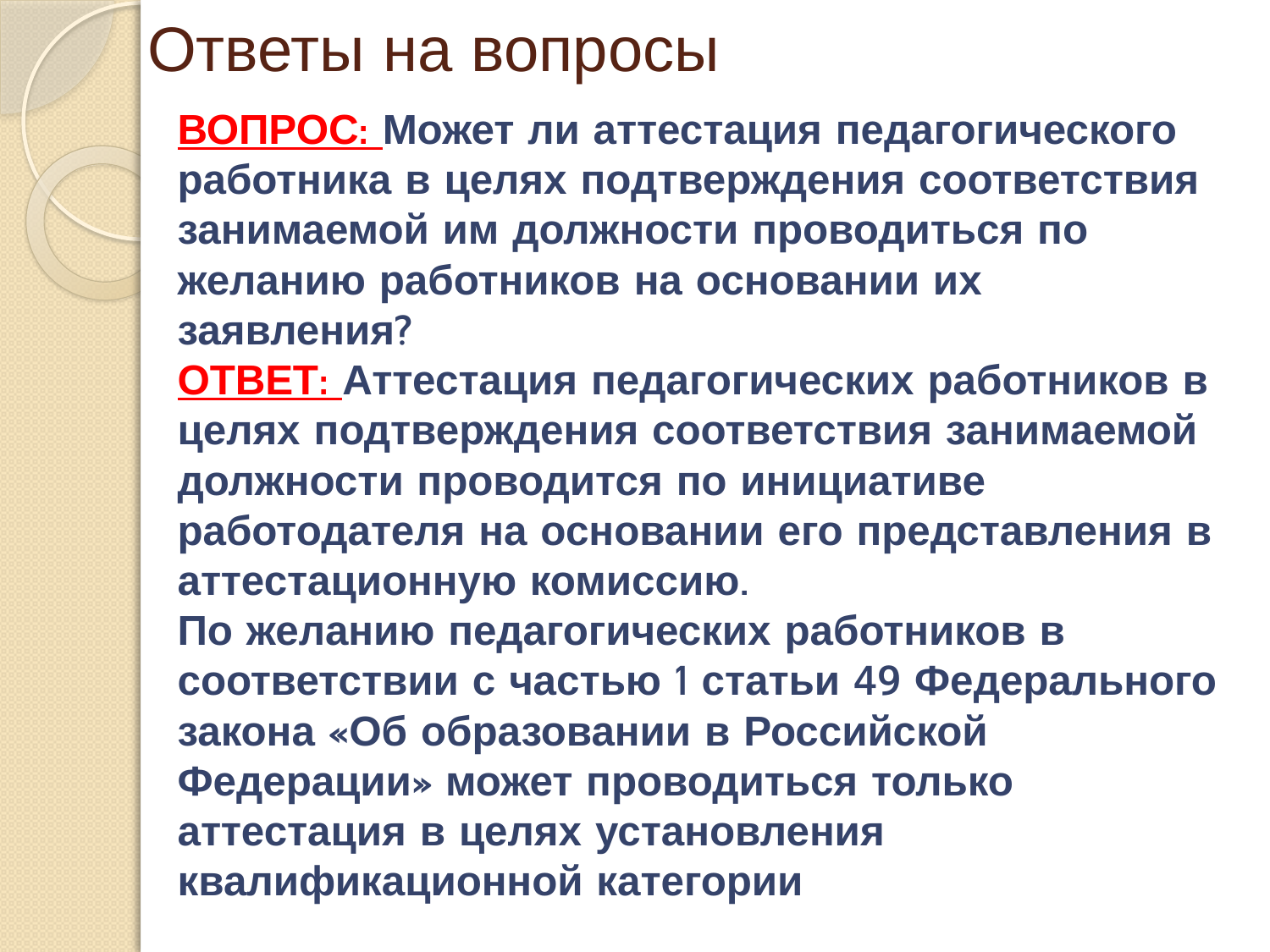

# Ответы на вопросы
ВОПРОС: Может ли аттестация педагогического работника в целях подтверждения соответствия занимаемой им должности проводиться по желанию работников на основании их заявления?
ОТВЕТ: Аттестация педагогических работников в целях подтверждения соответствия занимаемой должности проводится по инициативе работодателя на основании его представления в аттестационную комиссию.
По желанию педагогических работников в соответствии с частью 1 статьи 49 Федерального закона «Об образовании в Российской Федерации» может проводиться только аттестация в целях установления квалификационной категории